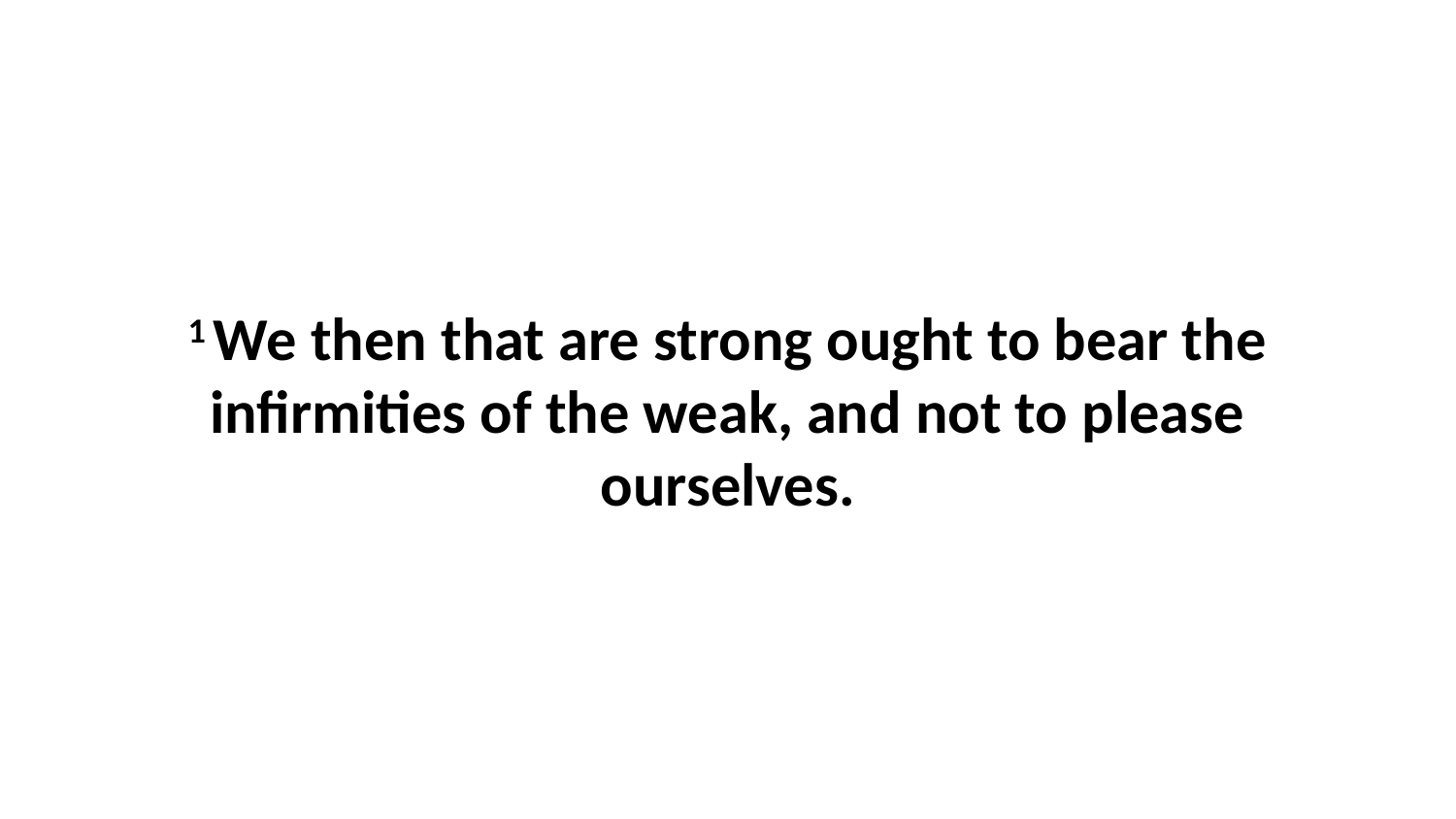

1 We then that are strong ought to bear the infirmities of the weak, and not to please ourselves.